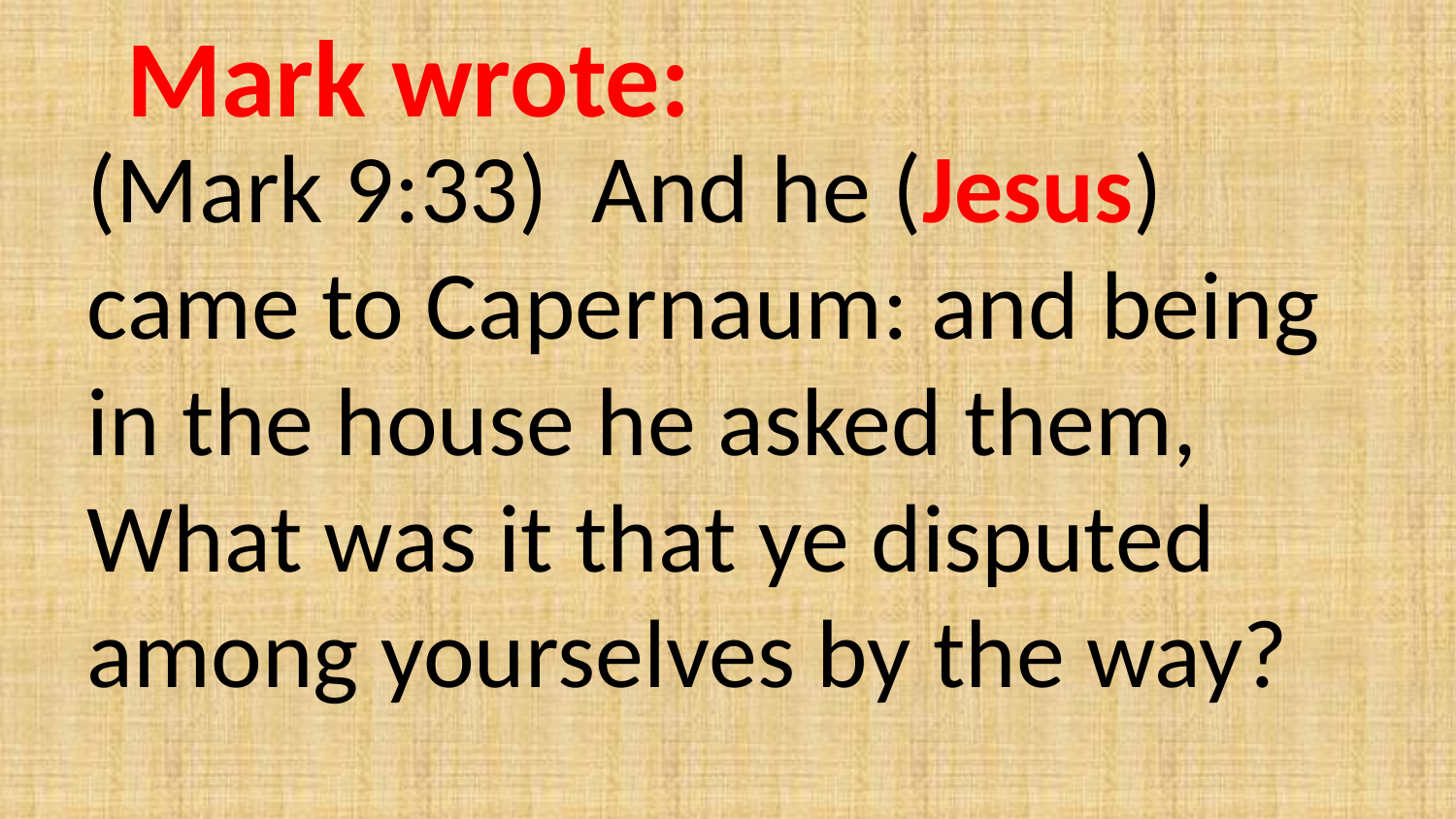

Mark wrote:
(Mark 9:33)  And he (Jesus) came to Capernaum: and being in the house he asked them, What was it that ye disputed among yourselves by the way?